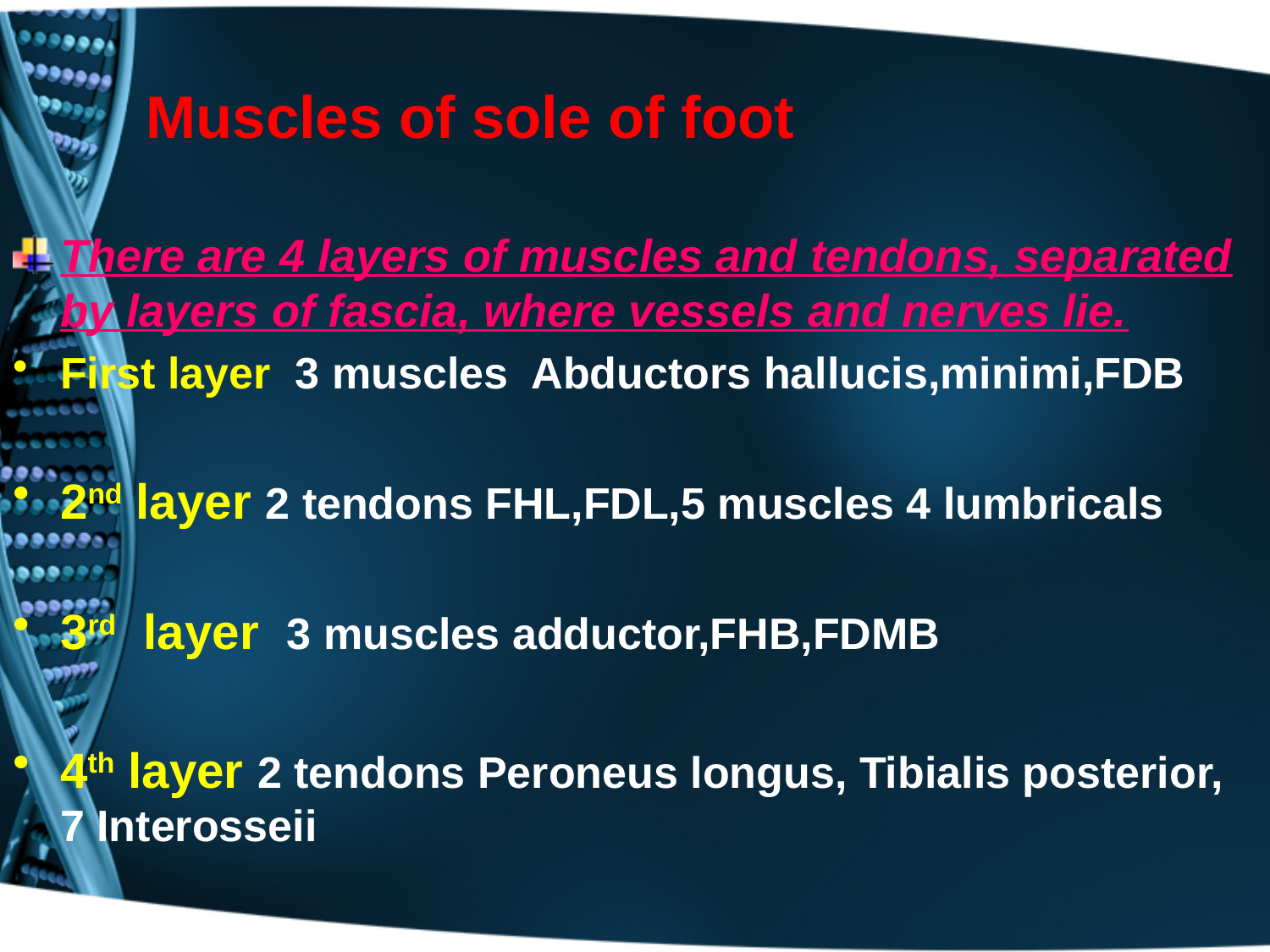

# Muscles of sole of foot
There are 4 layers of muscles and tendons, separated by layers of fascia, where vessels and nerves lie.
First layer  3 muscles  Abductors hallucis,minimi,FDB

2nd layer 2 tendons FHL,FDL,5 muscles 4 lumbricals

3rd  layer  3 muscles adductor,FHB,FDMB

4th layer 2 tendons Peroneus longus, Tibialis posterior, 7 Interosseii